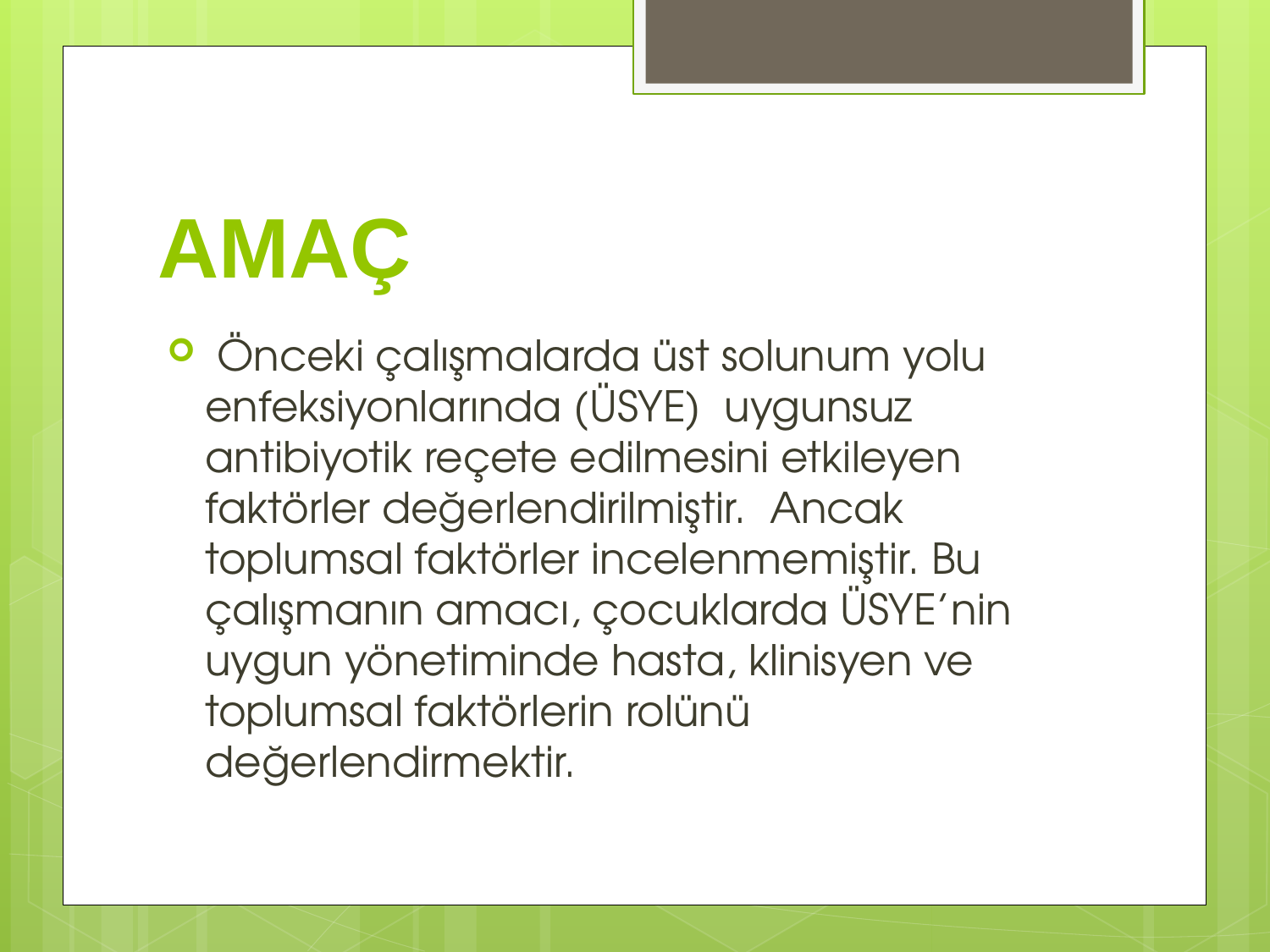

# AMAÇ
 Önceki çalışmalarda üst solunum yolu enfeksiyonlarında (ÜSYE)  uygunsuz antibiyotik reçete edilmesini etkileyen faktörler değerlendirilmiştir.  Ancak toplumsal faktörler incelenmemiştir. Bu çalışmanın amacı, çocuklarda ÜSYE’nin uygun yönetiminde hasta, klinisyen ve toplumsal faktörlerin rolünü değerlendirmektir.